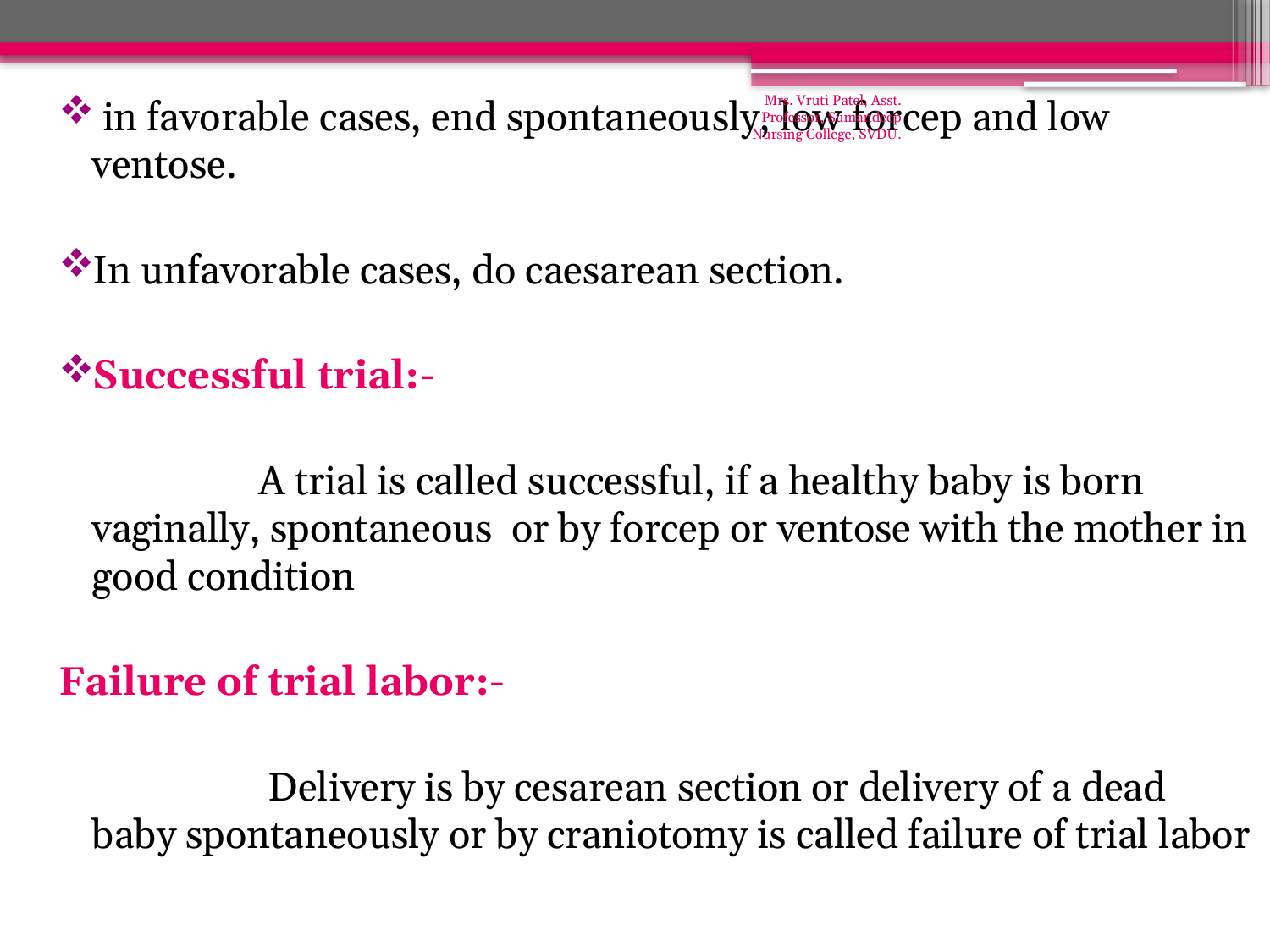

in favorable cases, end spontaneously, low forcep and low ventose.

In unfavorable cases, do caesarean section.

Successful trial:-

                     A trial is called successful, if a healthy baby is born vaginally, spontaneous  or by forcep or ventose with the mother in good condition

Failure of trial labor:-

                      Delivery is by cesarean section or delivery of a dead baby spontaneously or by craniotomy is called failure of trial labor
Mrs. Vruti Patel, Asst. Professor, Sumandeep Nursing College, SVDU.